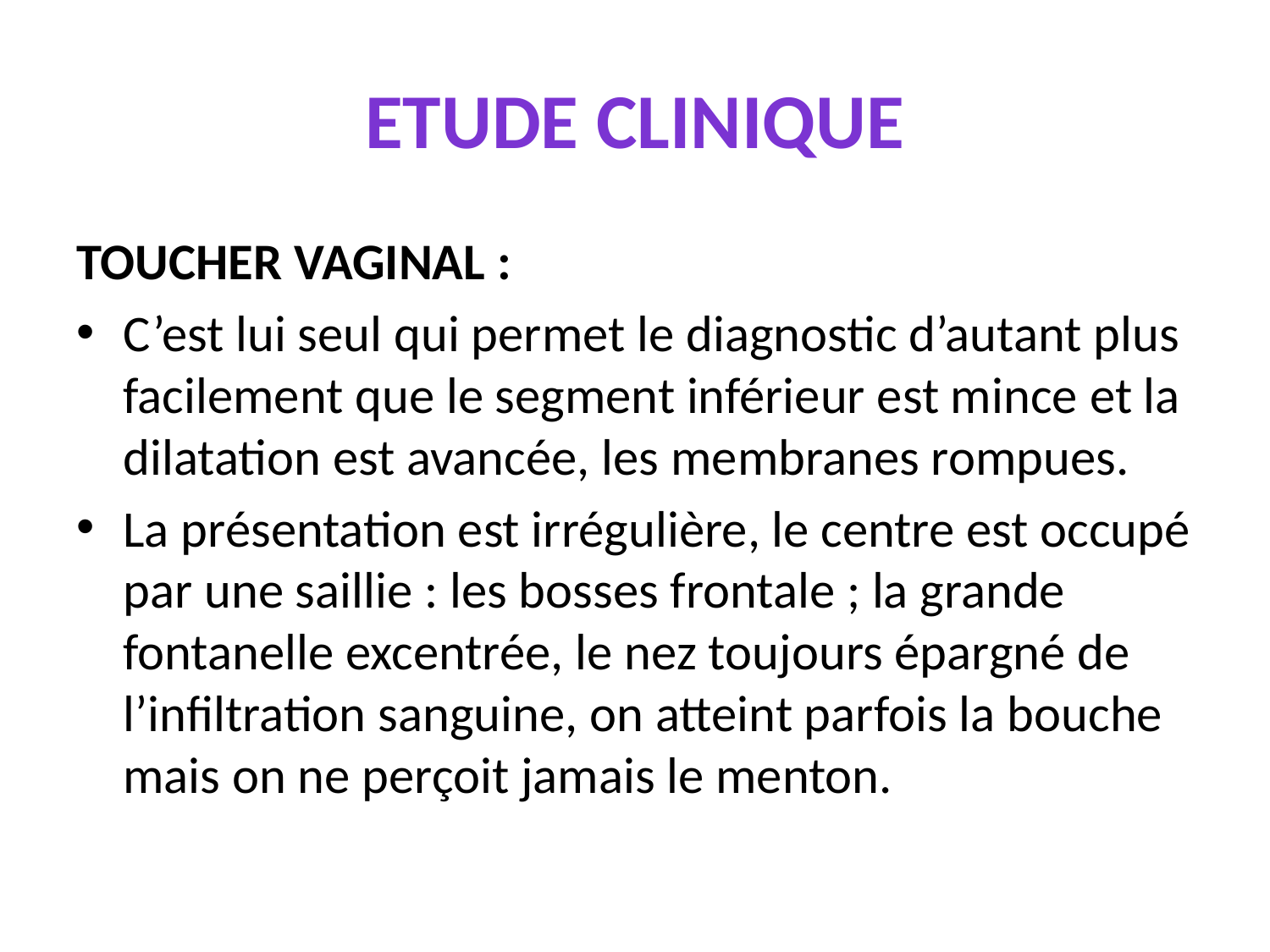

# ETUDE CLINIQUE
TOUCHER VAGINAL :
C’est lui seul qui permet le diagnostic d’autant plus facilement que le segment inférieur est mince et la dilatation est avancée, les membranes rompues.
La présentation est irrégulière, le centre est occupé par une saillie : les bosses frontale ; la grande fontanelle excentrée, le nez toujours épargné de l’infiltration sanguine, on atteint parfois la bouche mais on ne perçoit jamais le menton.